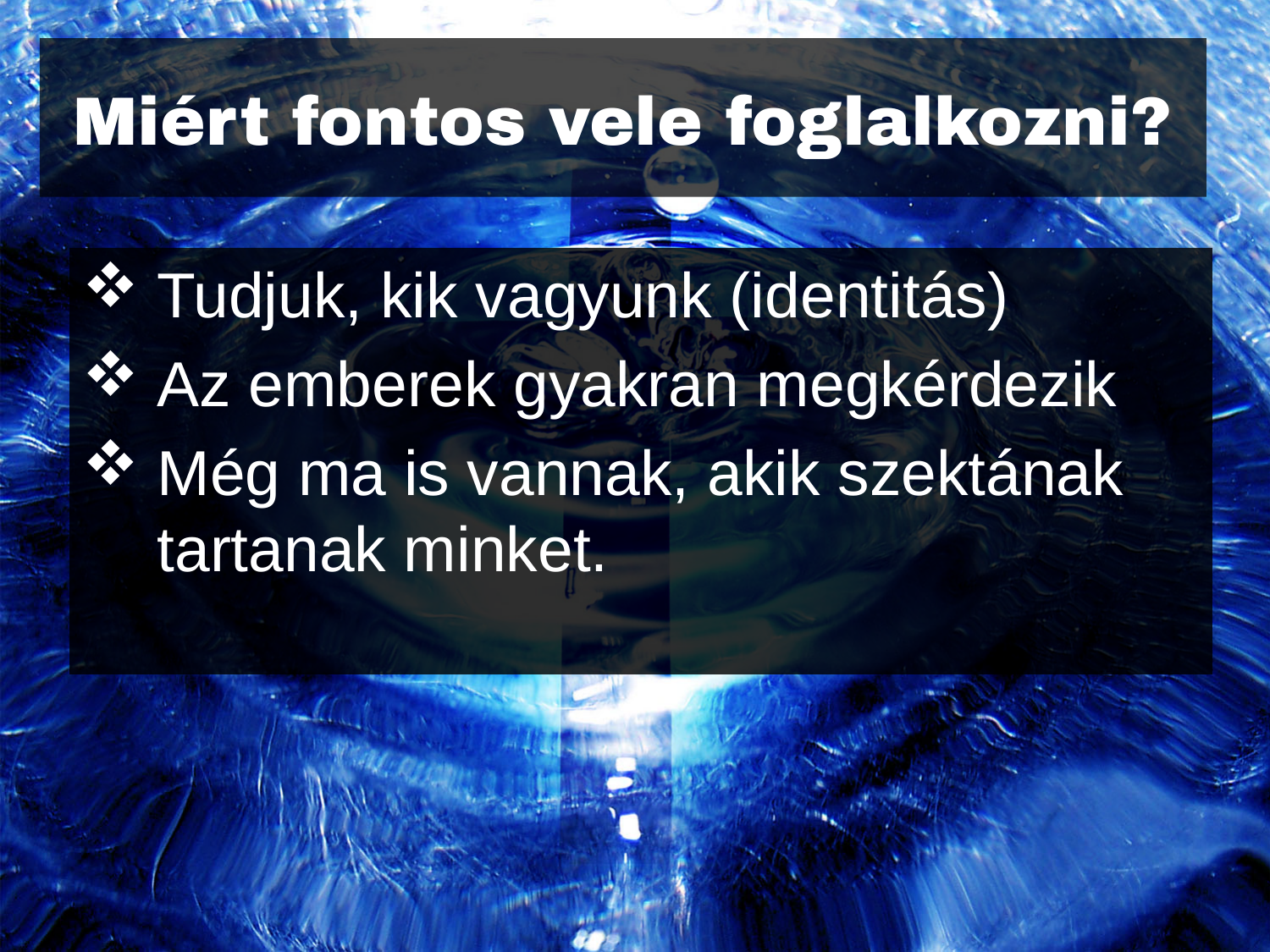

# Miért fontos vele foglalkozni?
Tudjuk, kik vagyunk (identitás)
Az emberek gyakran megkérdezik
Még ma is vannak, akik szektának tartanak minket.